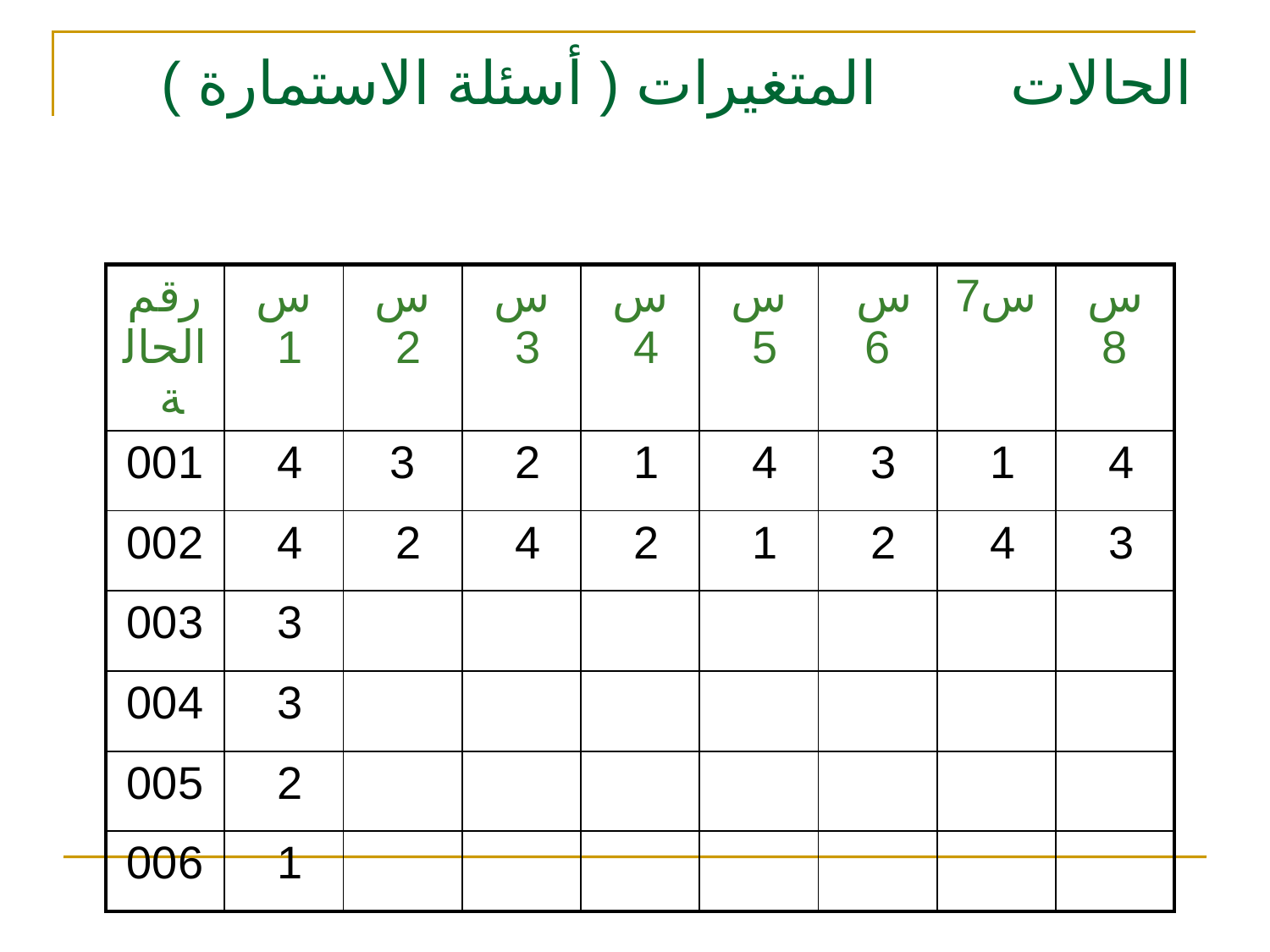

# الحالات        المتغيرات ( أسئلة الاستمارة )
| رقم الحالة | س 1 | س 2 | س 3 | س 4 | س 5 | س 6 | س7 | س 8 |
| --- | --- | --- | --- | --- | --- | --- | --- | --- |
| 001 | 4 | 3 | 2 | 1 | 4 | 3 | 1 | 4 |
| 002 | 4 | 2 | 4 | 2 | 1 | 2 | 4 | 3 |
| 003 | 3 |  |  |  |  |  |  |  |
| 004 | 3 |  |  |  |  |  |  |  |
| 005 | 2 |  |  |  |  |  |  |  |
| 006 | 1 |  |  |  |  |  |  |  |